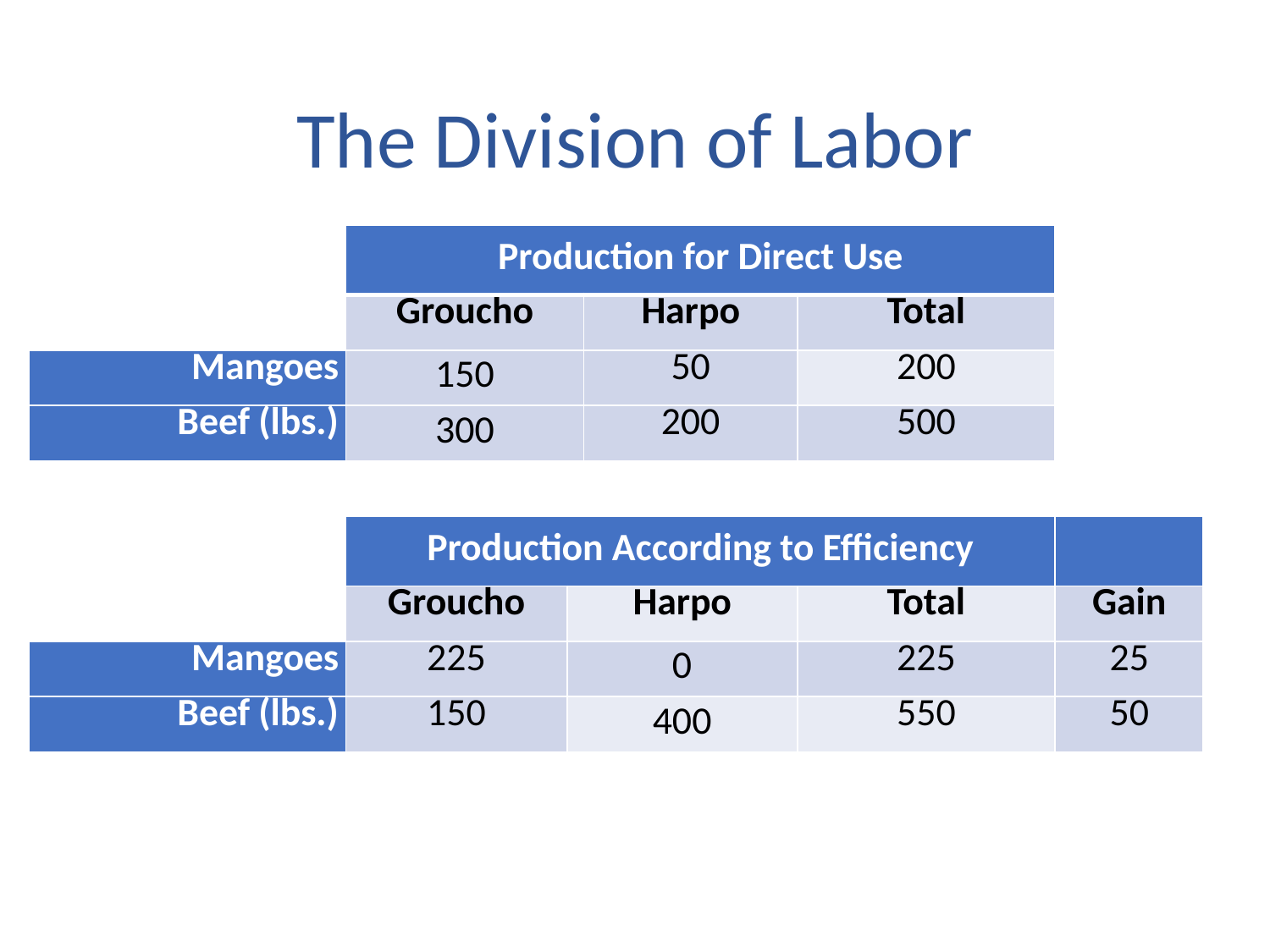

# The Division of Labor
|  | Production for Direct Use |  |  |  |  |
| --- | --- | --- | --- | --- | --- |
|  | Groucho |  | Harpo | Total |  |
| Mangoes | 150 |  | 50 | 200 |  |
| Beef (lbs.) | 300 |  | 200 | 500 |  |
|  |  |  |  |  |  |
|  | Production According to Efficiency |  |  |  |  |
|  | Groucho | Harpo |  | Total | Gain |
| Mangoes | 225 | 0 |  | 225 | 25 |
| Beef (lbs.) | 150 | 400 |  | 550 | 50 |